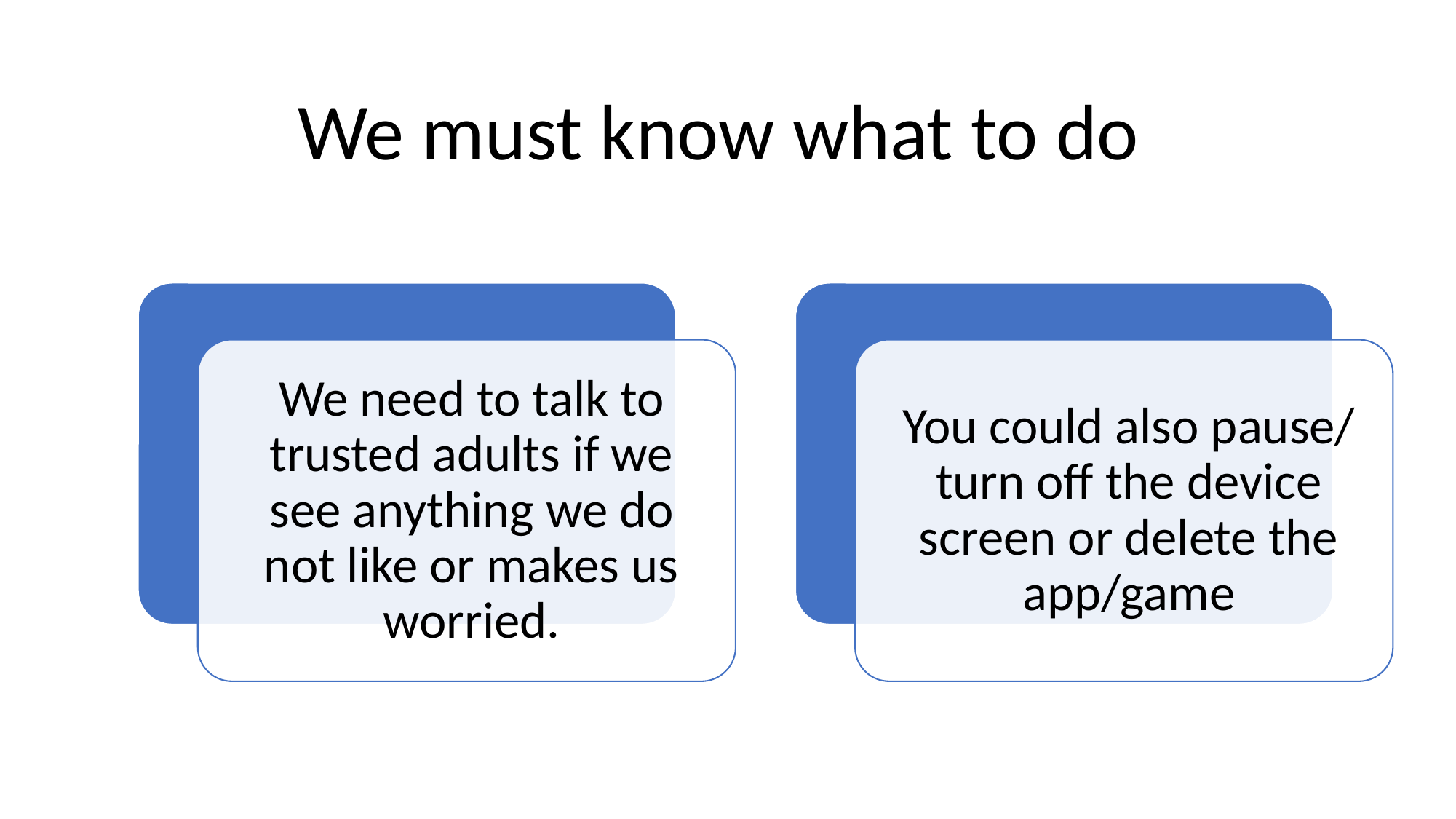

# We must know what to do
We need to talk to trusted adults if we see anything we do not like or makes us worried.
You could also pause/ turn off the device screen or delete the app/game